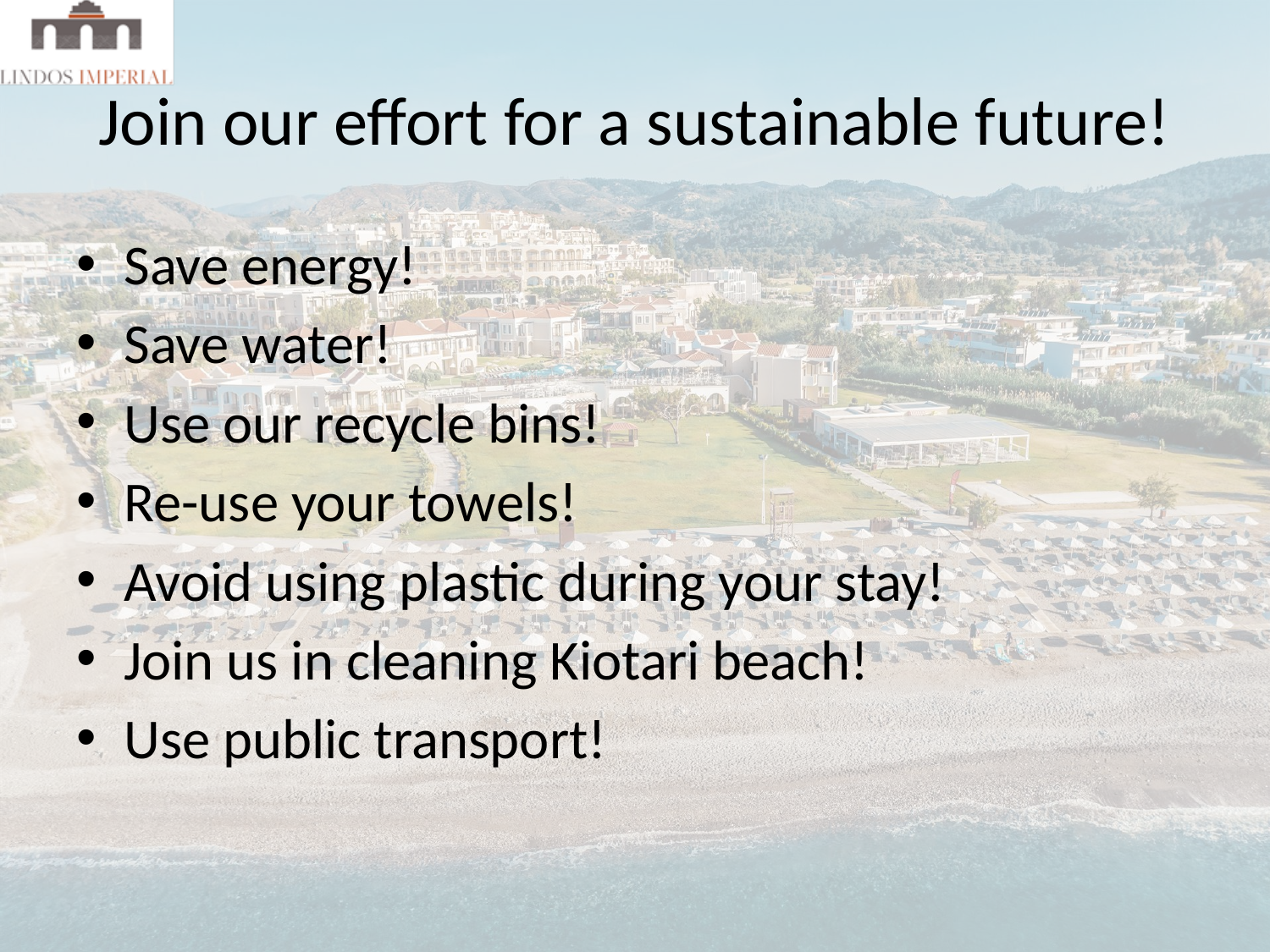

# Join our effort for a sustainable future!
Save energy!
Save water!
Use our recycle bins!
Re-use your towels!
Avoid using plastic during your stay!
Join us in cleaning Kiotari beach!
Use public transport!